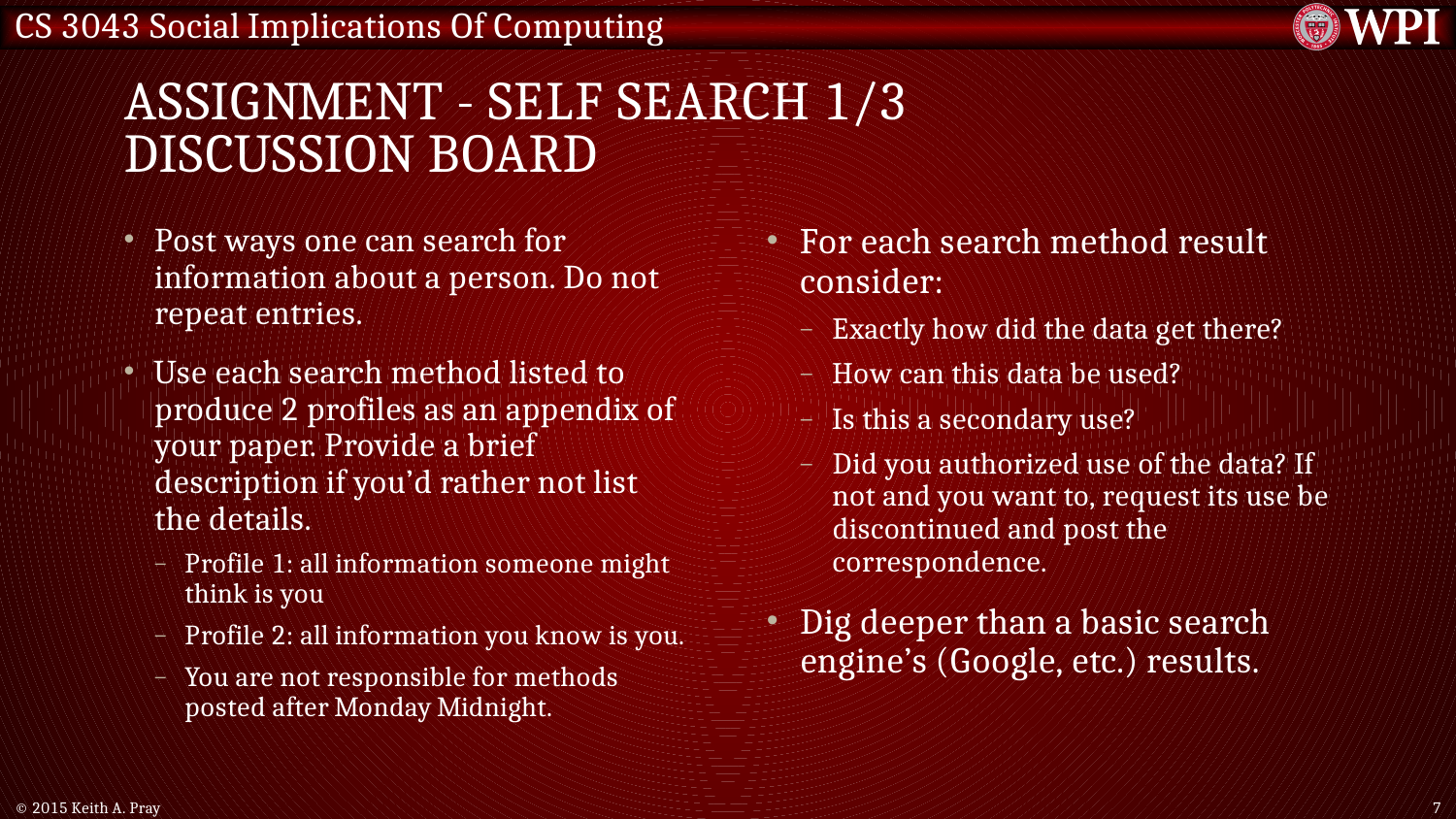

# Assignment - Self Search 1/3 Discussion Board
Post ways one can search for information about a person. Do not repeat entries.
Use each search method listed to produce 2 profiles as an appendix of your paper. Provide a brief description if you’d rather not list the details.
Profile 1: all information someone might think is you
Profile 2: all information you know is you.
You are not responsible for methods posted after Monday Midnight.
For each search method result consider:
Exactly how did the data get there?
How can this data be used?
Is this a secondary use?
Did you authorized use of the data? If not and you want to, request its use be discontinued and post the correspondence.
Dig deeper than a basic search engine’s (Google, etc.) results.
© 2015 Keith A. Pray
7